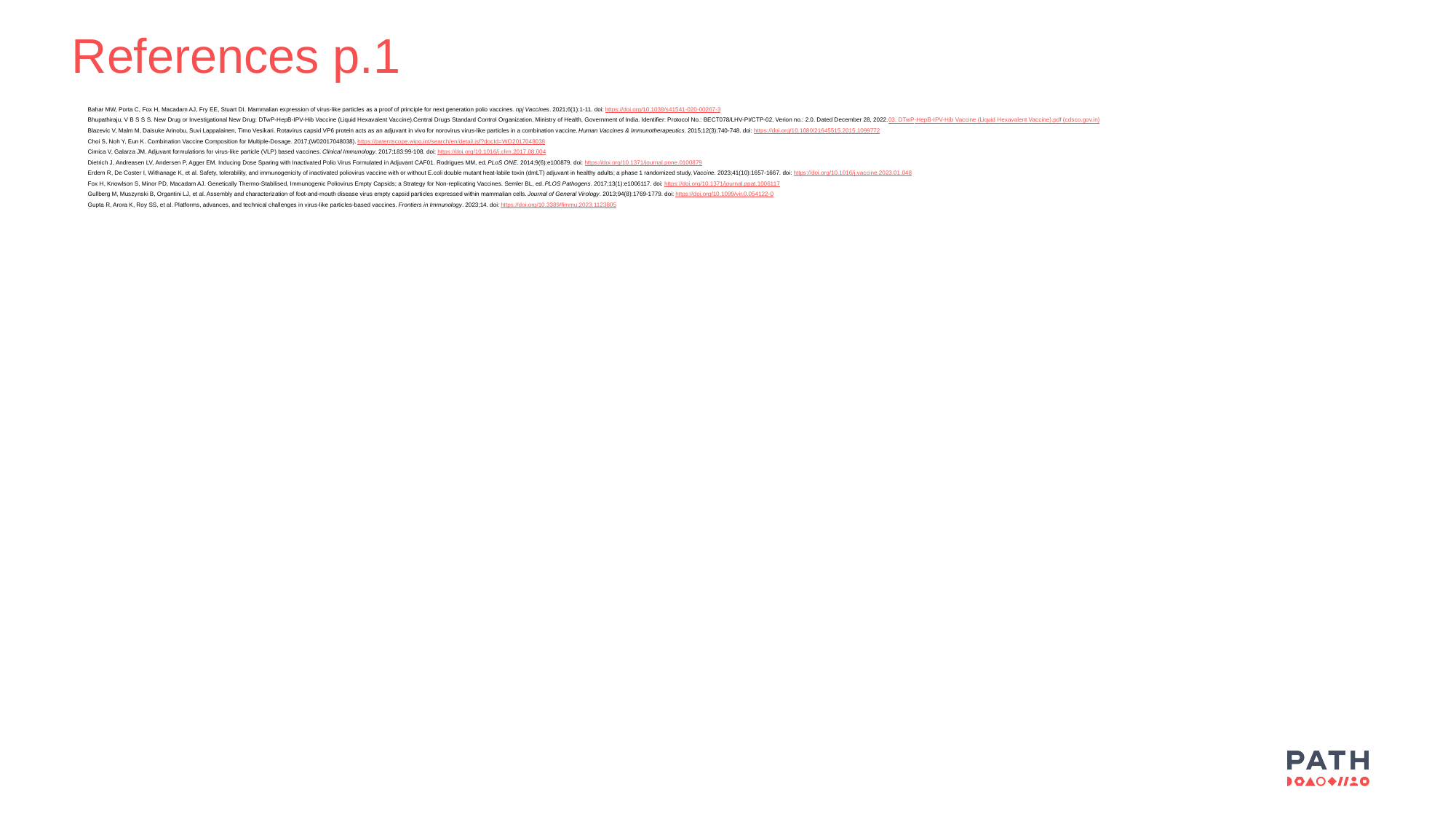

References p.1
Bahar MW, Porta C, Fox H, Macadam AJ, Fry EE, Stuart DI. Mammalian expression of virus-like particles as a proof of principle for next generation polio vaccines. npj Vaccines. 2021;6(1):1-11. doi: https://doi.org/10.1038/s41541-020-00267-3
Bhupathiraju, V B S S S. New Drug or Investigational New Drug: DTwP-HepB-IPV-Hib Vaccine (Liquid Hexavalent Vaccine).Central Drugs Standard Control Organization, Ministry of Health, Government of India. Identifier: Protocol No.: BECT078/LHV-PI/CTP-02, Verion no.: 2.0. Dated December 28, 2022. 03. DTwP-HepB-IPV-Hib Vaccine (Liquid Hexavalent Vaccine).pdf (cdsco.gov.in)
Blazevic V, Malm M, Daisuke Arinobu, Suvi Lappalainen, Timo Vesikari. Rotavirus capsid VP6 protein acts as an adjuvant in vivo for norovirus virus-like particles in a combination vaccine. Human Vaccines & Immunotherapeutics. 2015;12(3):740-748. doi: https://doi.org/10.1080/21645515.2015.1099772
Choi S, Noh Y, Eun K. Combination Vaccine Composition for Multiple-Dosage. 2017;(W02017048038). https://patentscope.wipo.int/search/en/detail.jsf?docId=WO2017048038
Cimica V, Galarza JM. Adjuvant formulations for virus-like particle (VLP) based vaccines. Clinical Immunology. 2017;183:99-108. doi: https://doi.org/10.1016/j.clim.2017.08.004
Dietrich J, Andreasen LV, Andersen P, Agger EM. Inducing Dose Sparing with Inactivated Polio Virus Formulated in Adjuvant CAF01. Rodrigues MM, ed. PLoS ONE. 2014;9(6):e100879. doi: https://doi.org/10.1371/journal.pone.0100879
Erdem R, De Coster I, Withanage K, et al. Safety, tolerability, and immunogenicity of inactivated poliovirus vaccine with or without E.coli double mutant heat-labile toxin (dmLT) adjuvant in healthy adults; a phase 1 randomized study. Vaccine. 2023;41(10):1657-1667. doi: https://doi.org/10.1016/j.vaccine.2023.01.048
Fox H, Knowlson S, Minor PD, Macadam AJ. Genetically Thermo-Stabilised, Immunogenic Poliovirus Empty Capsids; a Strategy for Non-replicating Vaccines. Semler BL, ed. PLOS Pathogens. 2017;13(1):e1006117. doi: https://doi.org/10.1371/journal.ppat.1006117
Gullberg M, Muszynski B, Organtini LJ, et al. Assembly and characterization of foot-and-mouth disease virus empty capsid particles expressed within mammalian cells. Journal of General Virology. 2013;94(8):1769-1779. doi: https://doi.org/10.1099/vir.0.054122-0
Gupta R, Arora K, Roy SS, et al. Platforms, advances, and technical challenges in virus-like particles-based vaccines. Frontiers in Immunology. 2023;14. doi: https://doi.org/10.3389/fimmu.2023.1123805

‌

‌

‌

‌

‌

‌

‌

‌

‌

‌

‌

‌

‌

‌

‌

‌

‌

‌

‌

‌

‌

‌

‌